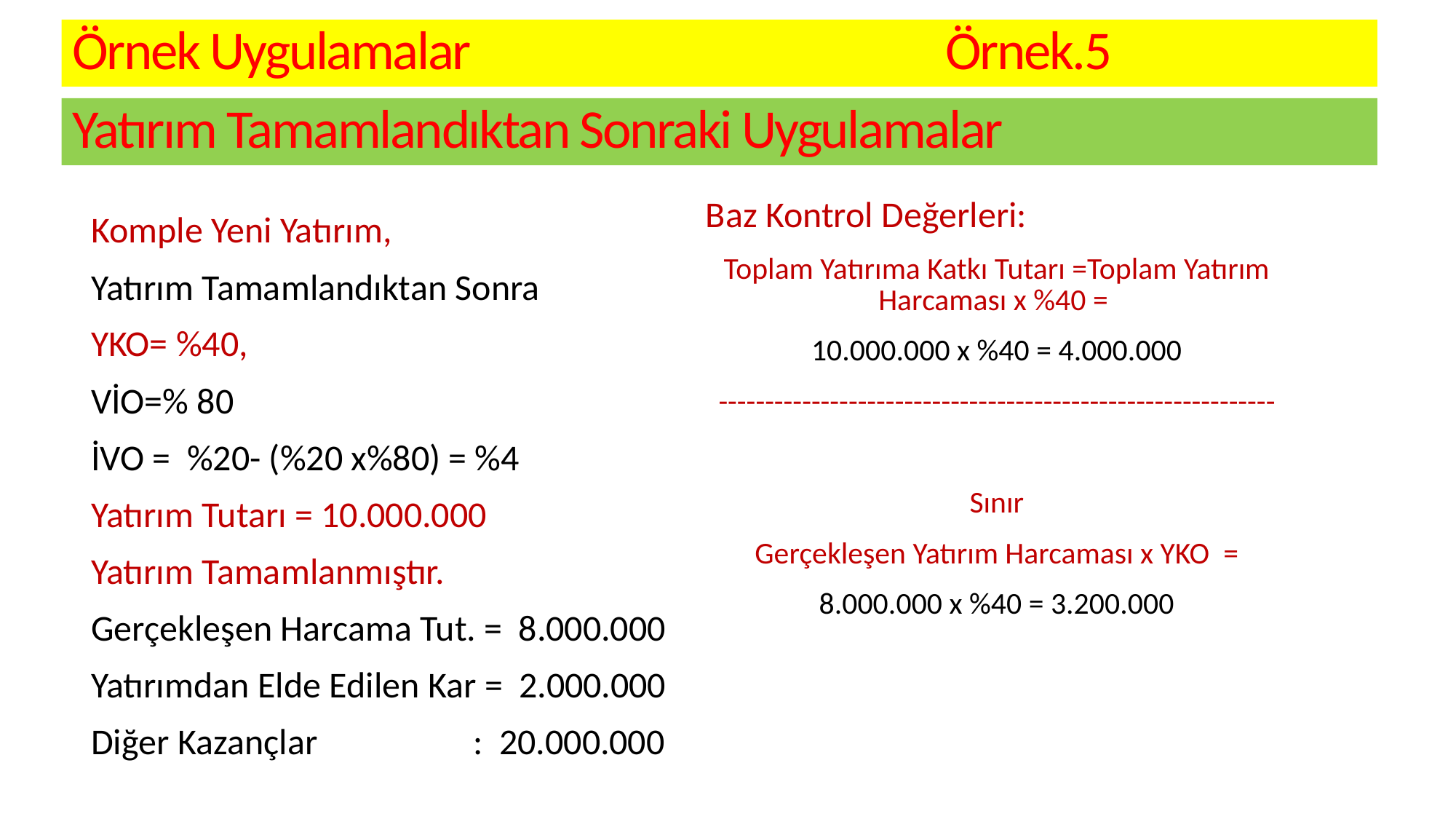

# Örnekler : 5 YATIRIM TAMAMLANDIKTAN SONRA
Örnek Uygulamalar 					Örnek.5
Yatırım Tamamlandıktan Sonraki Uygulamalar
Baz Kontrol Değerleri:
Toplam Yatırıma Katkı Tutarı =Toplam Yatırım Harcaması x %40 =
10.000.000 x %40 = 4.000.000
------------------------------------------------------------

Sınır
Gerçekleşen Yatırım Harcaması x YKO  =
8.000.000 x %40 = 3.200.000

Komple Yeni Yatırım,
Yatırım Tamamlandıktan Sonra
YKO= %40,
VİO=% 80
İVO =  %20- (%20 x%80) = %4
Yatırım Tutarı = 10.000.000
Yatırım Tamamlanmıştır.
Gerçekleşen Harcama Tut. =  8.000.000
Yatırımdan Elde Edilen Kar =  2.000.000
Diğer Kazançlar                   :  20.000.000